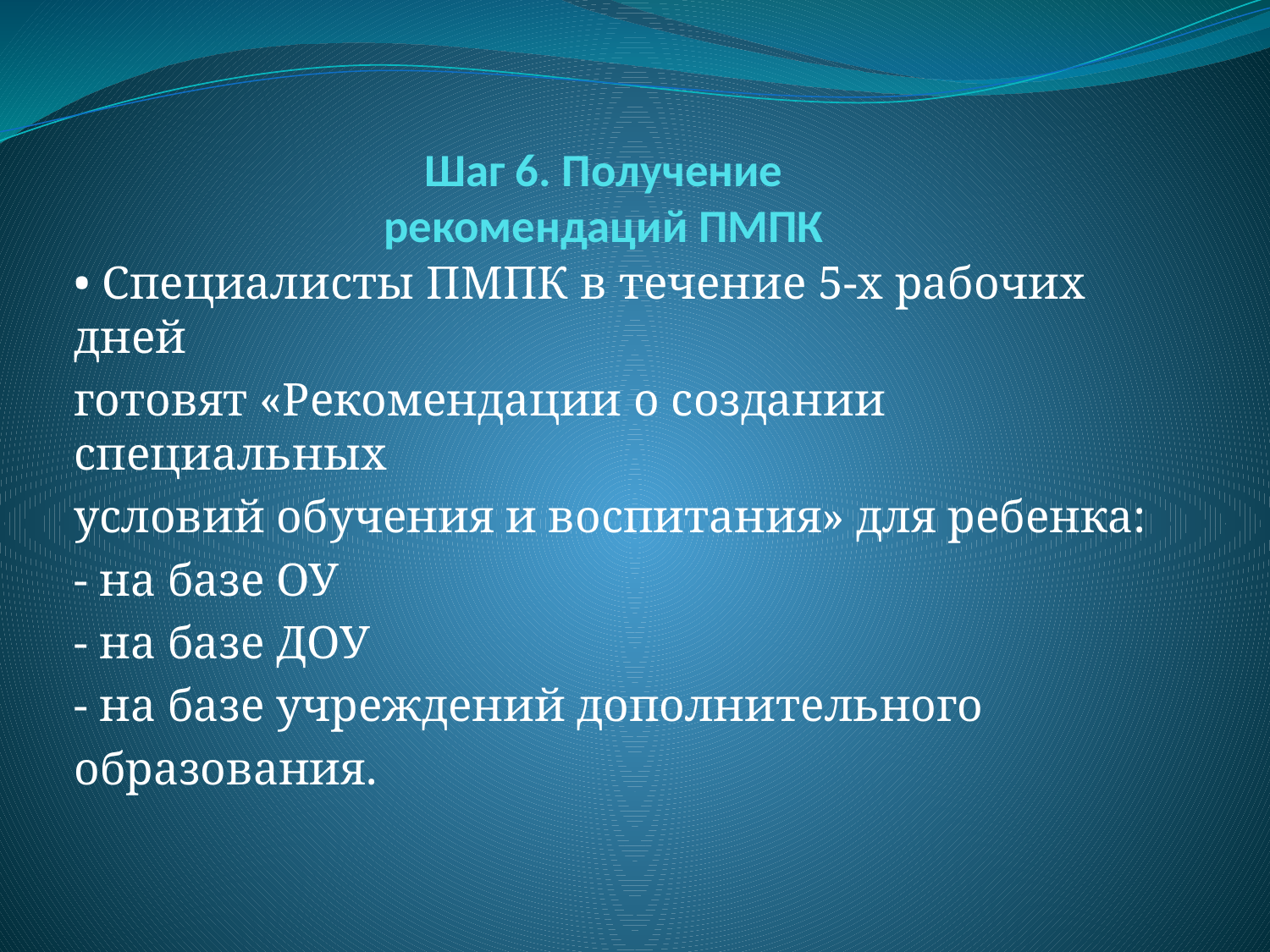

# Шаг 6. Получение рекомендаций ПМПК
• Специалисты ПМПК в течение 5-х рабочих дней
готовят «Рекомендации о создании специальных
условий обучения и воспитания» для ребенка:
- на базе ОУ
- на базе ДОУ
- на базе учреждений дополнительного
образования.